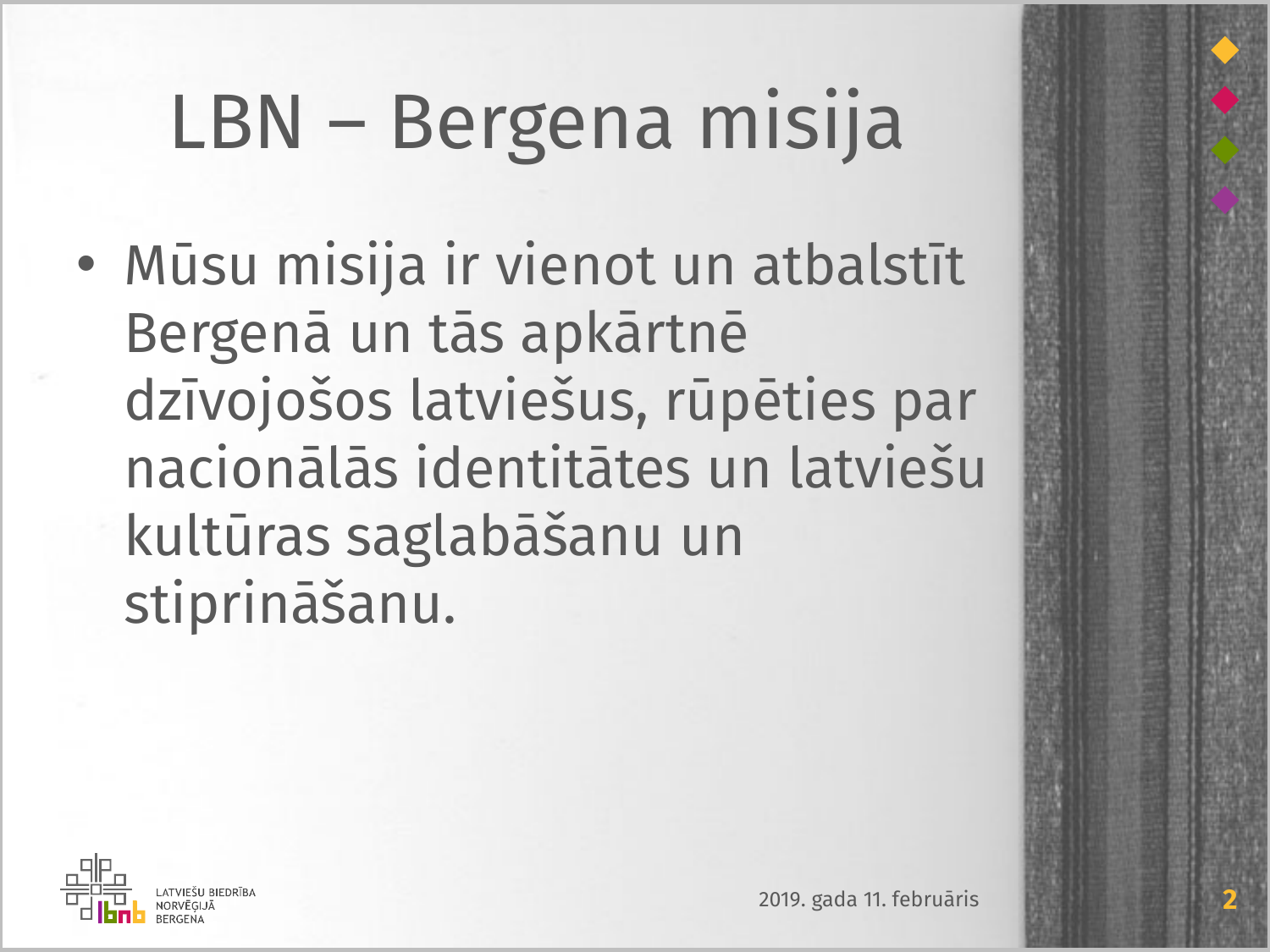

# LBN – Bergena misija
Mūsu misija ir vienot un atbalstīt Bergenā un tās apkārtnē dzīvojošos latviešus, rūpēties par nacionālās identitātes un latviešu kultūras saglabāšanu un stiprināšanu.

2019. gada 11. februāris
2